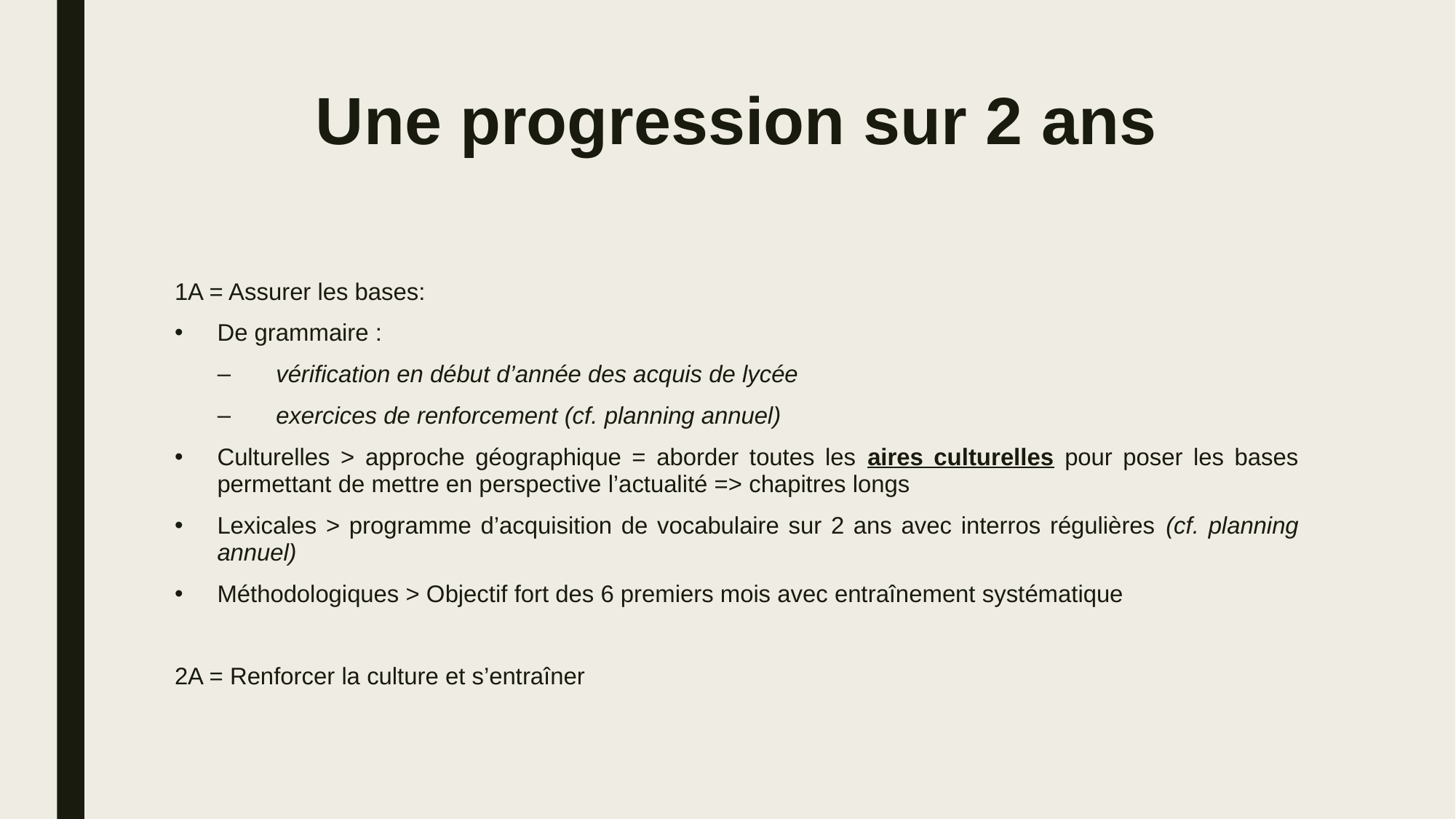

# Une progression sur 2 ans
1A = Assurer les bases:
De grammaire :
vérification en début d’année des acquis de lycée
exercices de renforcement (cf. planning annuel)
Culturelles > approche géographique = aborder toutes les aires culturelles pour poser les bases permettant de mettre en perspective l’actualité => chapitres longs
Lexicales > programme d’acquisition de vocabulaire sur 2 ans avec interros régulières (cf. planning annuel)
Méthodologiques > Objectif fort des 6 premiers mois avec entraînement systématique

2A = Renforcer la culture et s’entraîner